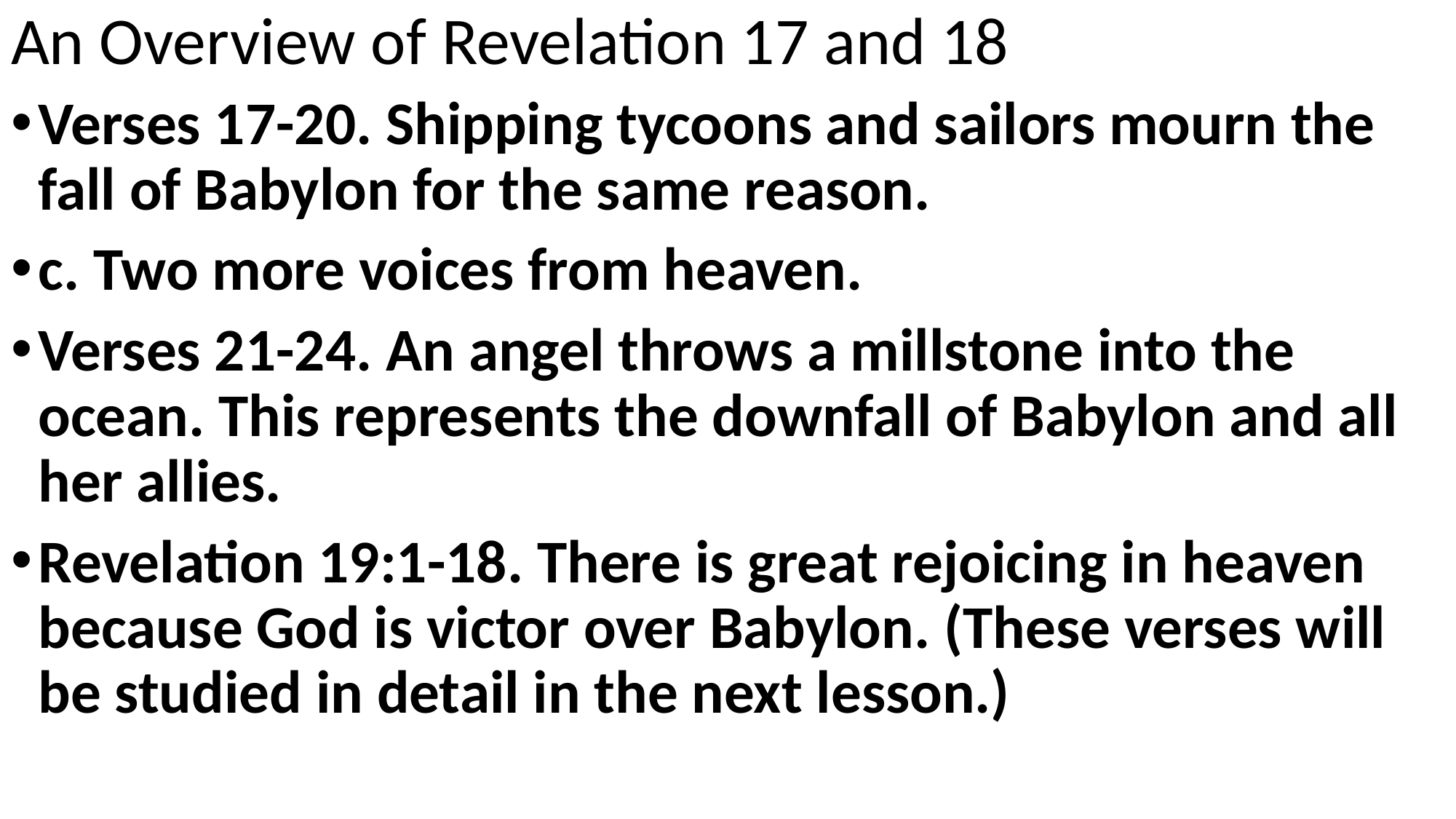

# An Overview of Revelation 17 and 18
Verses 17-20. Shipping tycoons and sailors mourn the fall of Babylon for the same reason.
c. Two more voices from heaven.
Verses 21-24. An angel throws a millstone into the ocean. This represents the downfall of Babylon and all her allies.
Revelation 19:1-18. There is great rejoicing in heaven because God is victor over Babylon. (These verses will be studied in detail in the next lesson.)